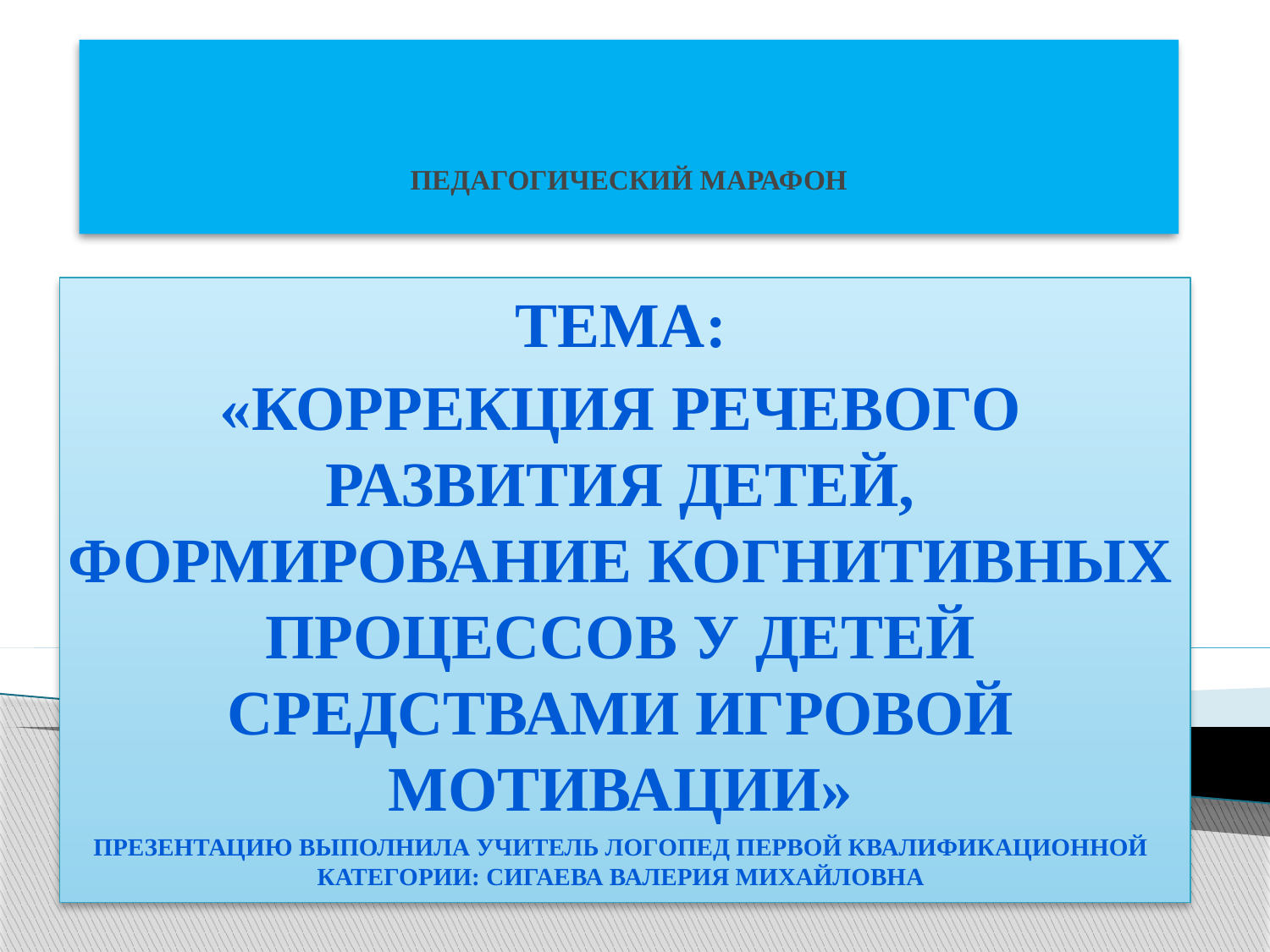

# ПЕДАГОГИЧЕСКИЙ МАРАФОН
ТЕМА:
«КОРРЕКЦИЯ РЕЧЕВОГО РАЗВИТИЯ ДЕТЕЙ, ФОРМИРОВАНИЕ КОГНИТИВНЫХ ПРОЦЕССОВ У ДЕТЕЙ СРЕДСТВАМИ ИГРОВОЙ МОТИВАЦИИ»
Презентацию выполнила учитель логопед ПЕРВОЙ КВАЛИФИКАЦИОННОЙ КАТЕГОРИИ: СИГАЕВА ВАЛЕРИЯ МИХАЙЛОВНА